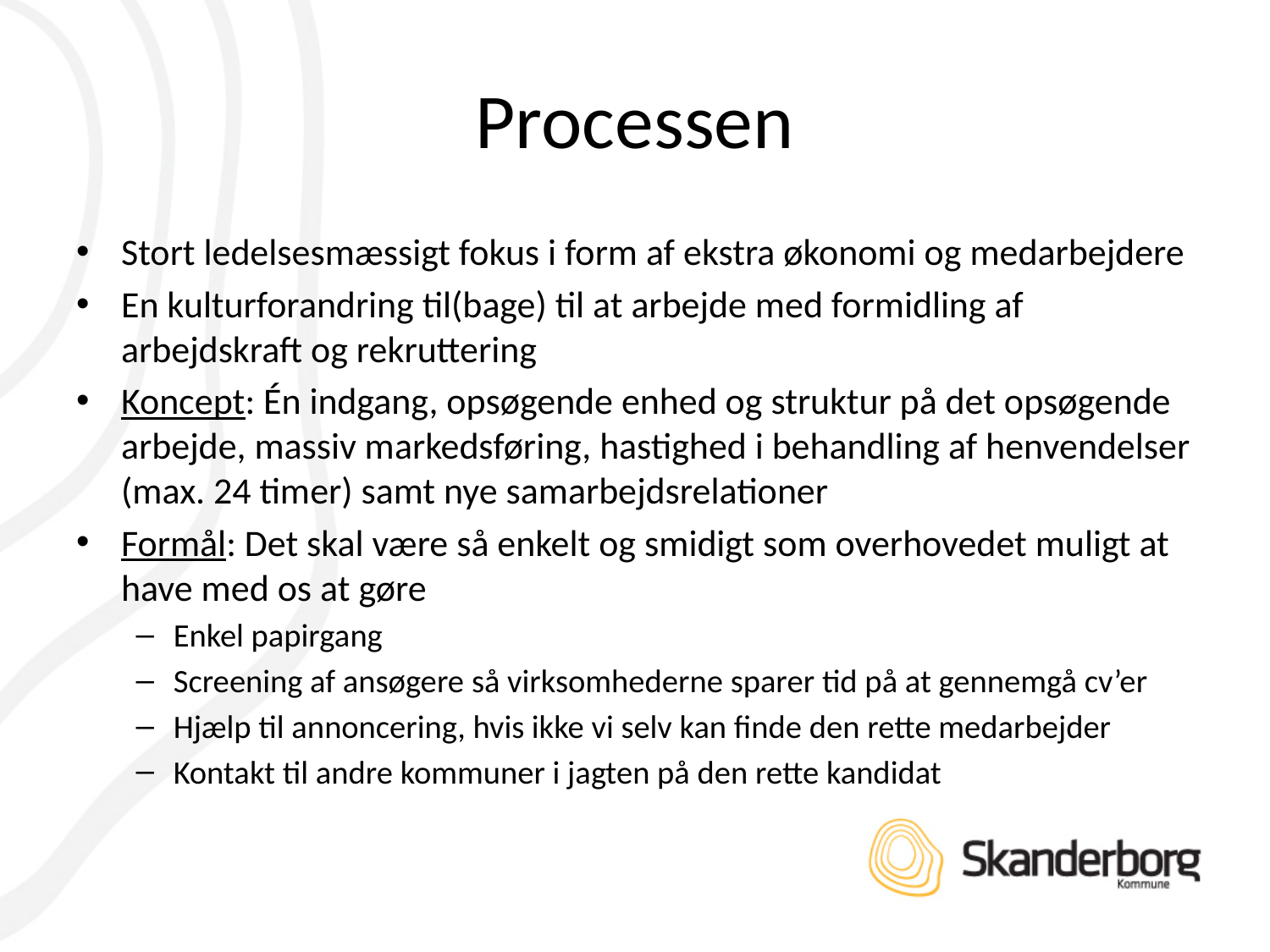

# Processen
Stort ledelsesmæssigt fokus i form af ekstra økonomi og medarbejdere
En kulturforandring til(bage) til at arbejde med formidling af arbejdskraft og rekruttering
Koncept: Én indgang, opsøgende enhed og struktur på det opsøgende arbejde, massiv markedsføring, hastighed i behandling af henvendelser (max. 24 timer) samt nye samarbejdsrelationer
Formål: Det skal være så enkelt og smidigt som overhovedet muligt at have med os at gøre
Enkel papirgang
Screening af ansøgere så virksomhederne sparer tid på at gennemgå cv’er
Hjælp til annoncering, hvis ikke vi selv kan finde den rette medarbejder
Kontakt til andre kommuner i jagten på den rette kandidat